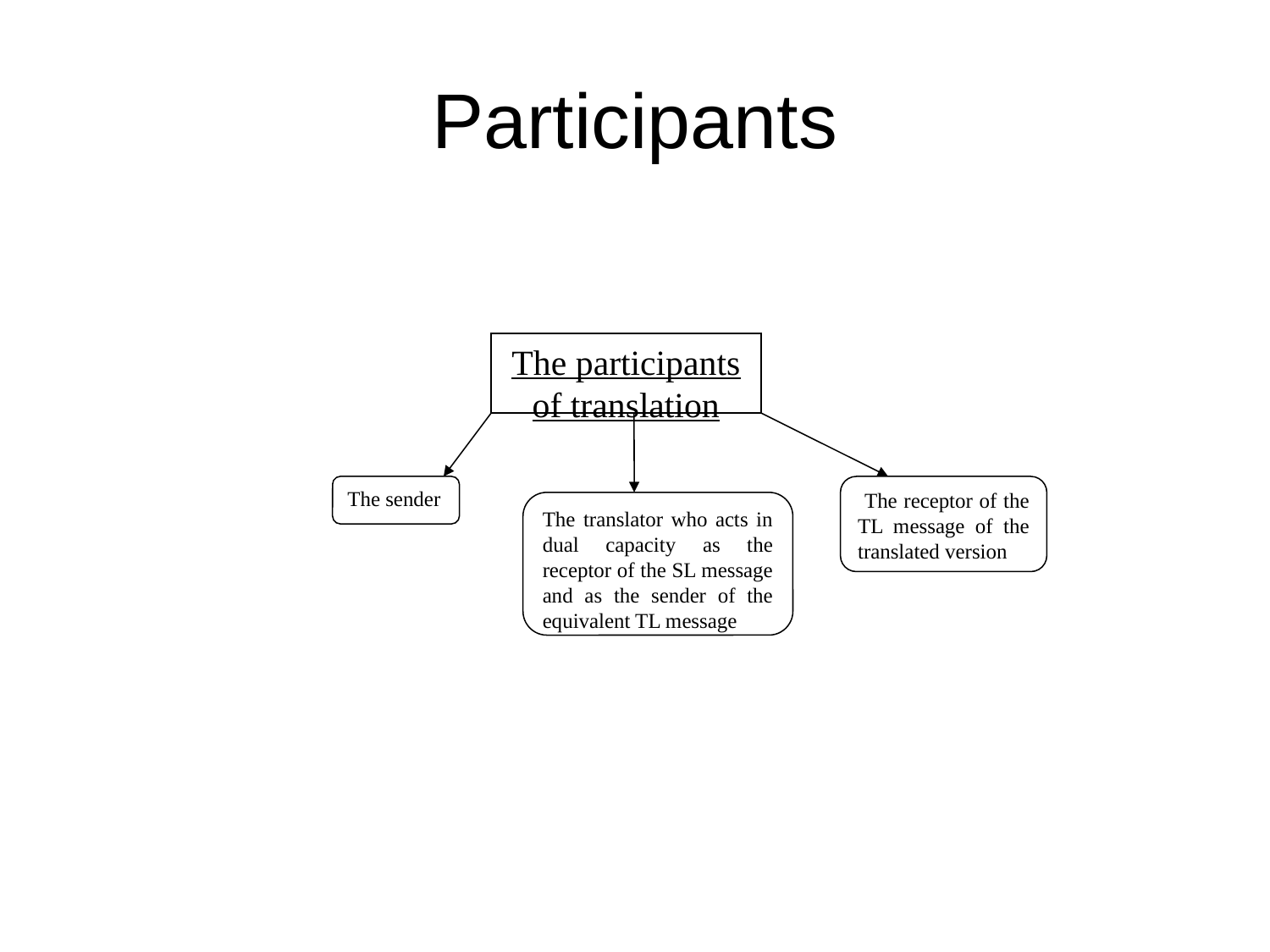

# Participants

The participants of translation

The sender
 The receptor of the TL message of the translated version
The translator who acts in dual capacity as the receptor of the SL message and as the sender of the equivalent TL message